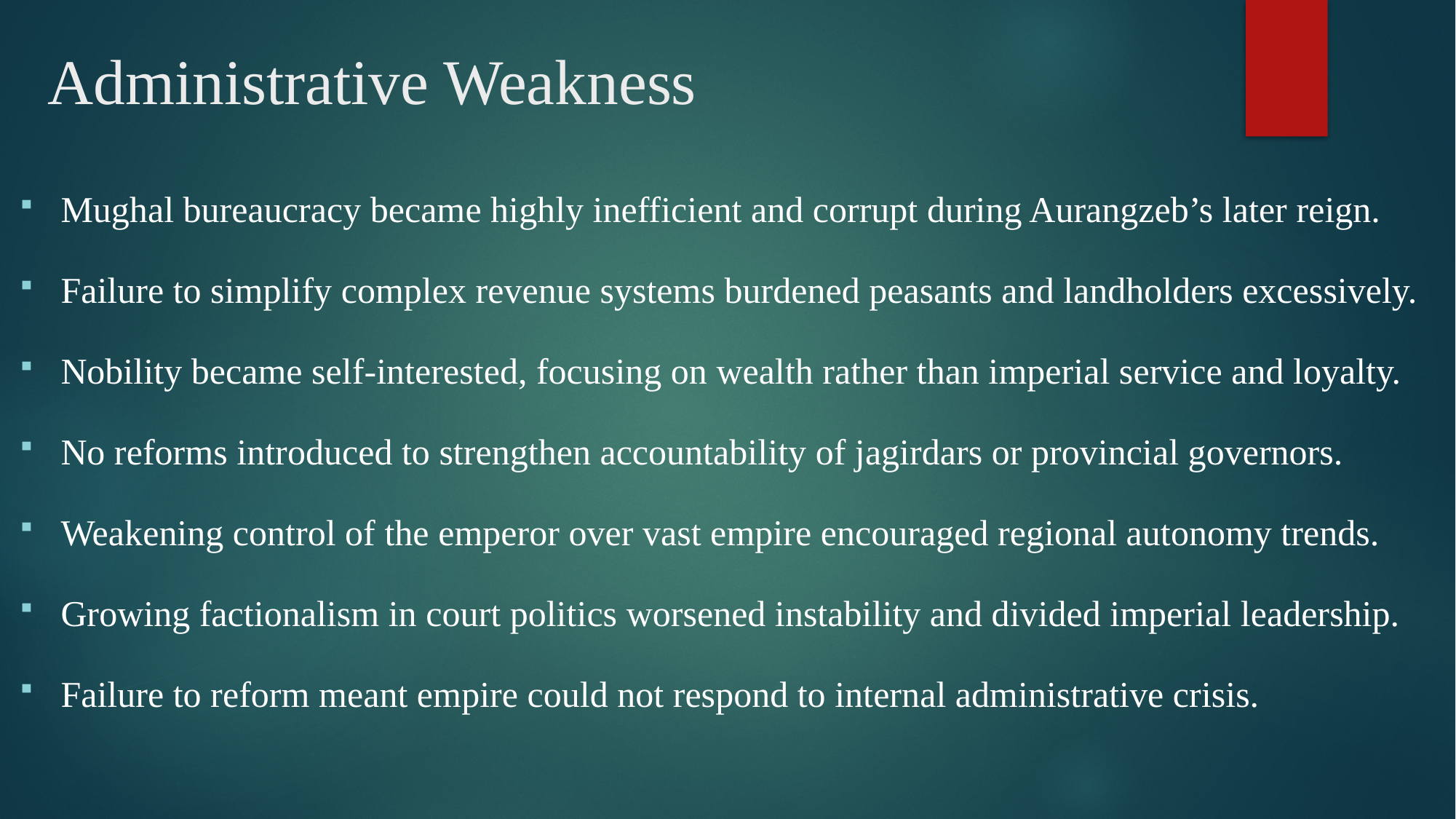

# Administrative Weakness
Mughal bureaucracy became highly inefficient and corrupt during Aurangzeb’s later reign.
Failure to simplify complex revenue systems burdened peasants and landholders excessively.
Nobility became self-interested, focusing on wealth rather than imperial service and loyalty.
No reforms introduced to strengthen accountability of jagirdars or provincial governors.
Weakening control of the emperor over vast empire encouraged regional autonomy trends.
Growing factionalism in court politics worsened instability and divided imperial leadership.
Failure to reform meant empire could not respond to internal administrative crisis.